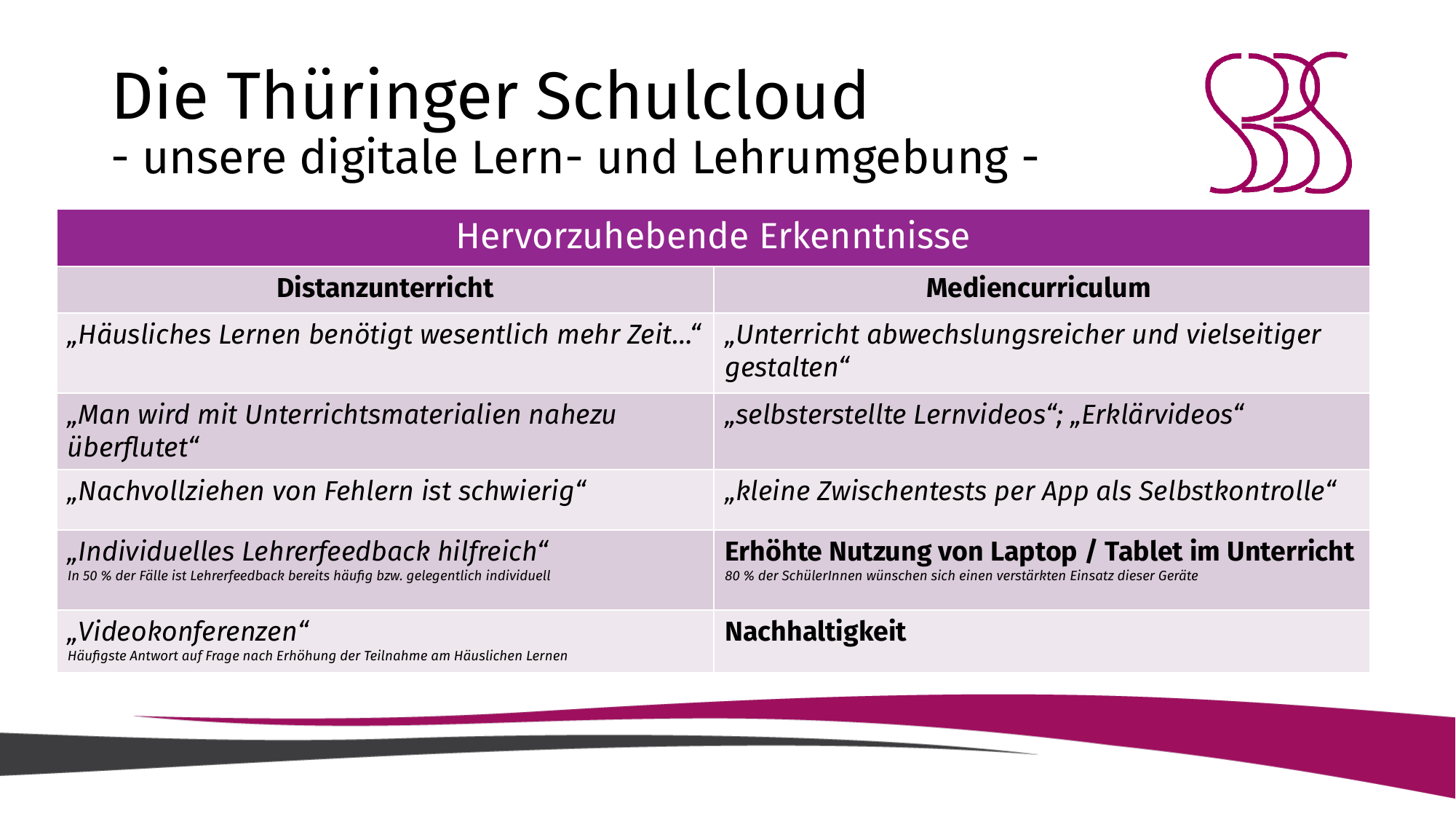

# Die Thüringer Schulcloud - unsere digitale Lern- und Lehrumgebung -
| Hervorzuhebende Erkenntnisse |  |
| --- | --- |
| Distanzunterricht | Mediencurriculum |
| „Häusliches Lernen benötigt wesentlich mehr Zeit…“ | „Unterricht abwechslungsreicher und vielseitiger gestalten“ |
| „Man wird mit Unterrichtsmaterialien nahezu überflutet“ | „selbsterstellte Lernvideos“; „Erklärvideos“ |
| „Nachvollziehen von Fehlern ist schwierig“ | „kleine Zwischentests per App als Selbstkontrolle“ |
| „Individuelles Lehrerfeedback hilfreich“ In 50 % der Fälle ist Lehrerfeedback bereits häufig bzw. gelegentlich individuell | Erhöhte Nutzung von Laptop / Tablet im Unterricht 80 % der SchülerInnen wünschen sich einen verstärkten Einsatz dieser Geräte |
| „Videokonferenzen“ Häufigste Antwort auf Frage nach Erhöhung der Teilnahme am Häuslichen Lernen | Nachhaltigkeit |